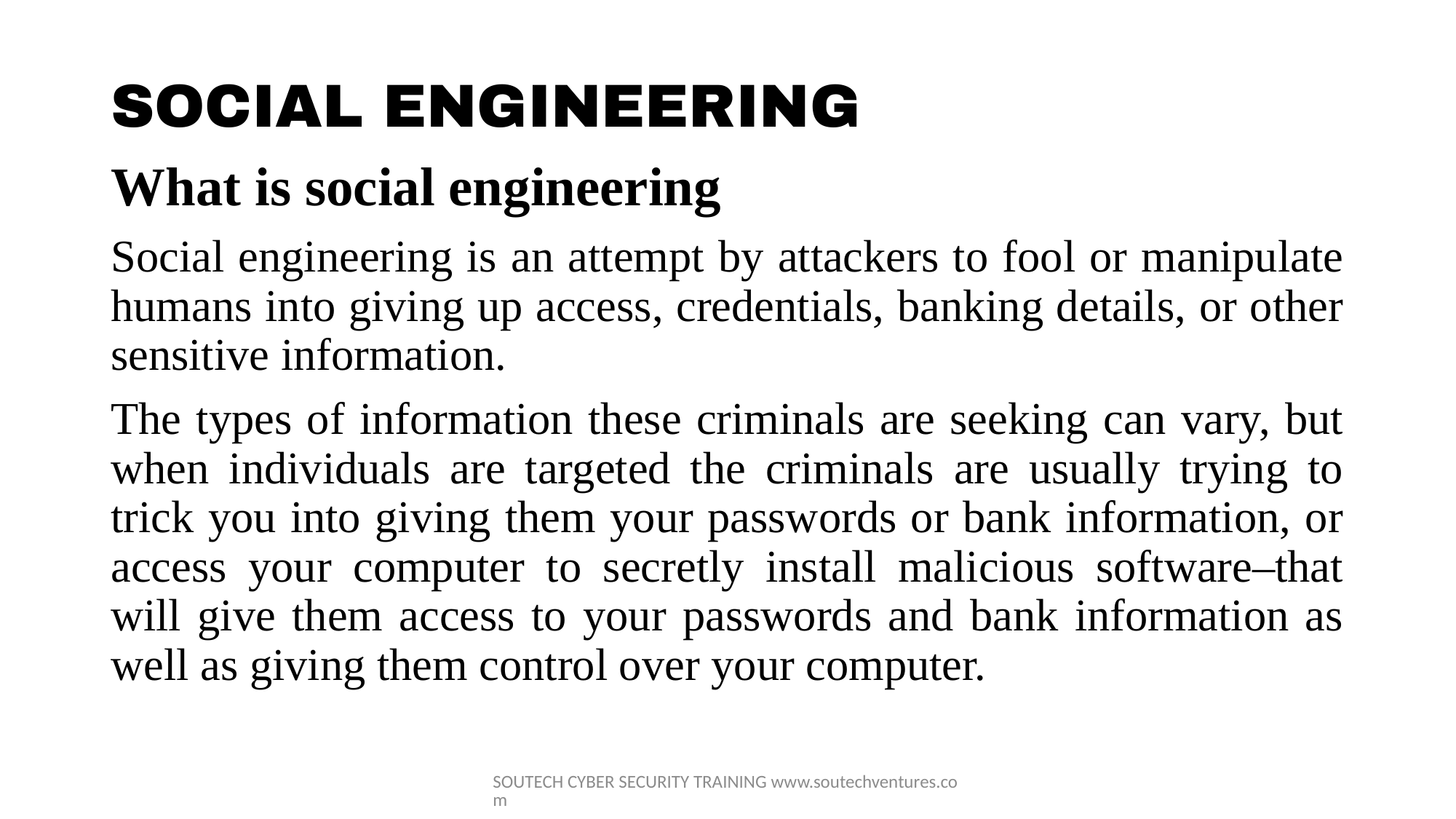

# SOCIAL ENGINEERING
What is social engineering
Social engineering is an attempt by attackers to fool or manipulate humans into giving up access, credentials, banking details, or other sensitive information.
The types of information these criminals are seeking can vary, but when individuals are targeted the criminals are usually trying to trick you into giving them your passwords or bank information, or access your computer to secretly install malicious software–that will give them access to your passwords and bank information as well as giving them control over your computer.
SOUTECH CYBER SECURITY TRAINING www.soutechventures.com